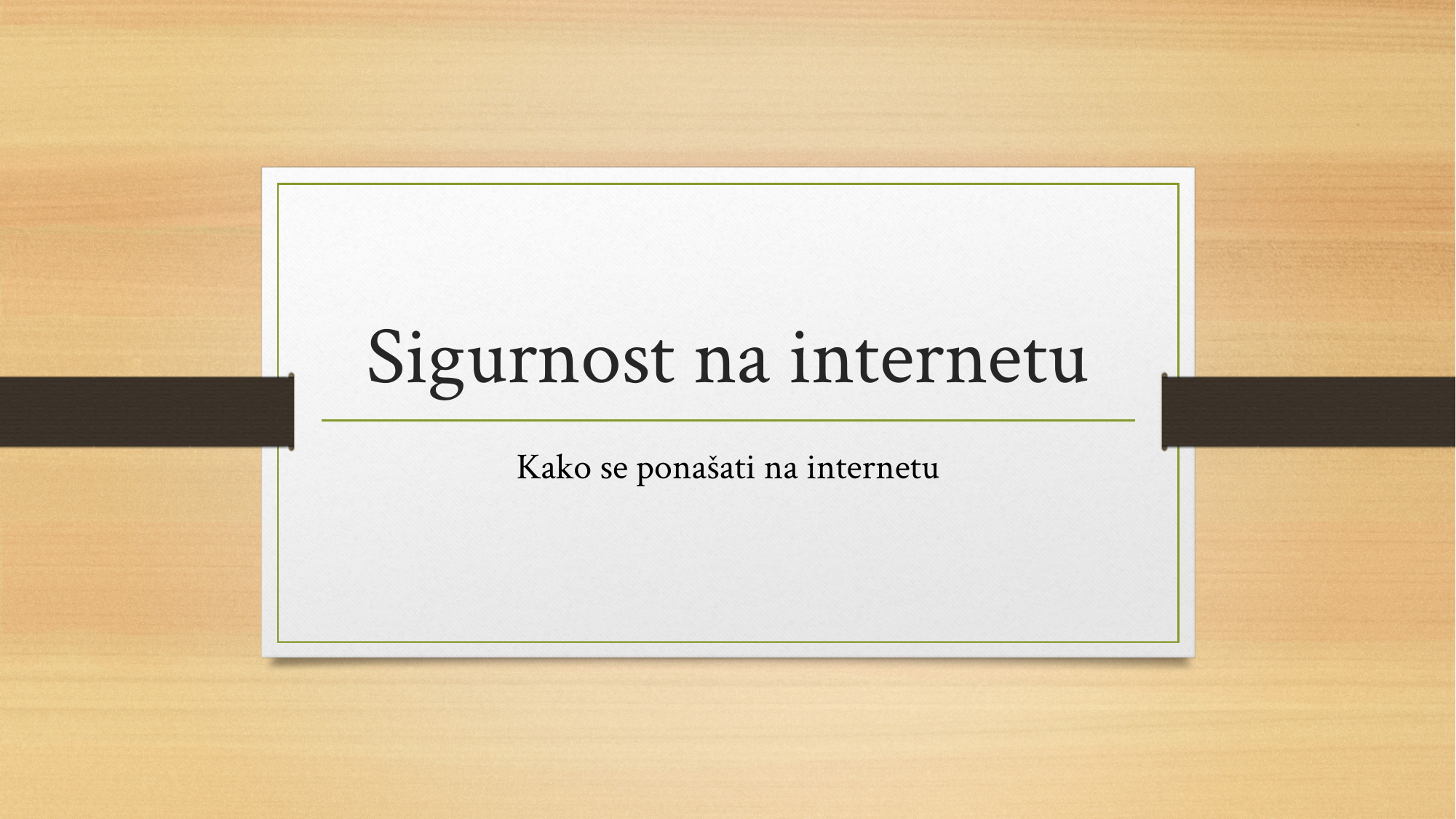

# Sigurnost na internetu
Kako se ponašati na internetu